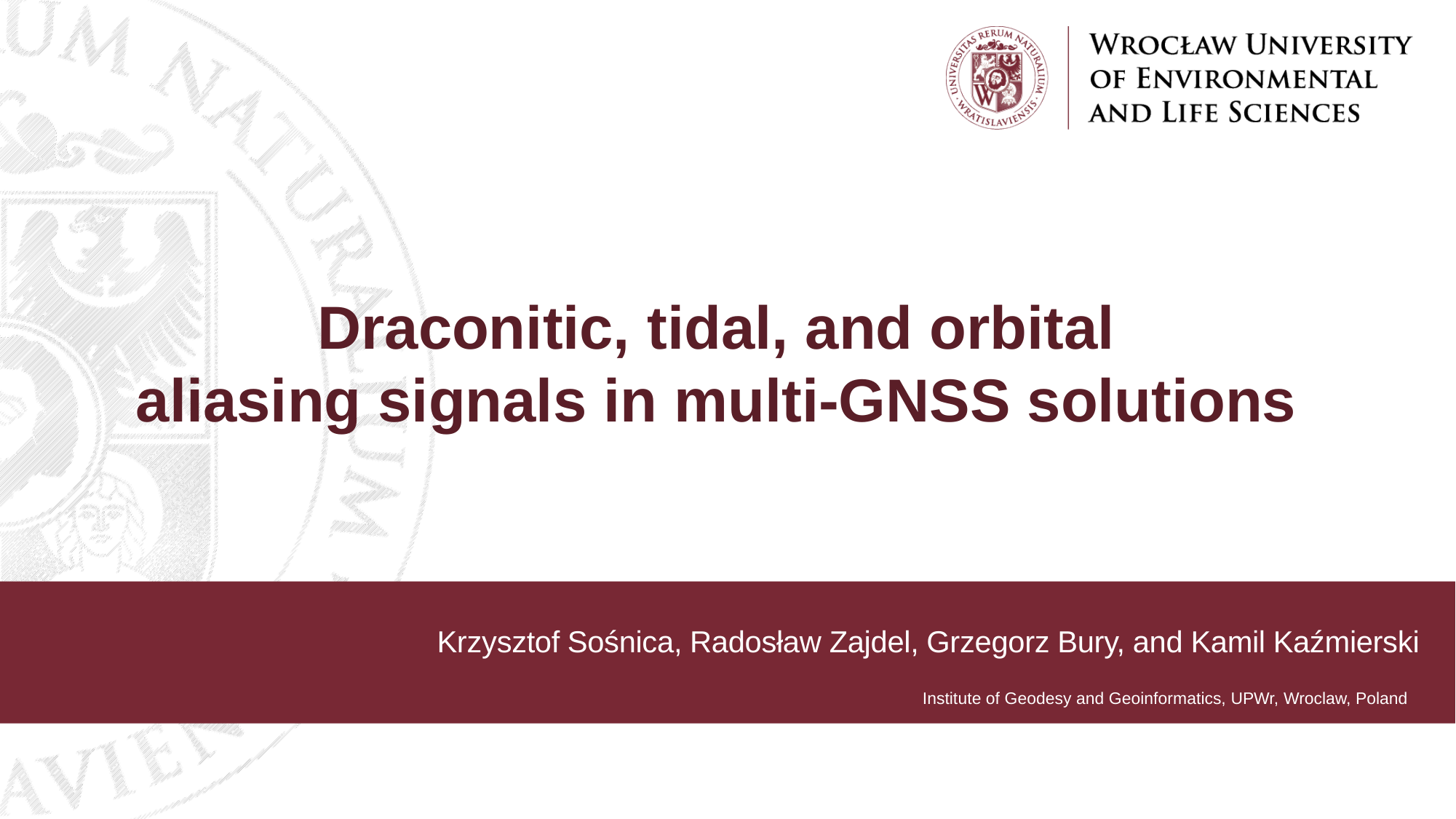

Draconitic, tidal, and orbital
aliasing signals in multi-GNSS solutions
Krzysztof Sośnica, Radosław Zajdel, Grzegorz Bury, and Kamil Kaźmierski
Institute of Geodesy and Geoinformatics, UPWr, Wroclaw, Poland